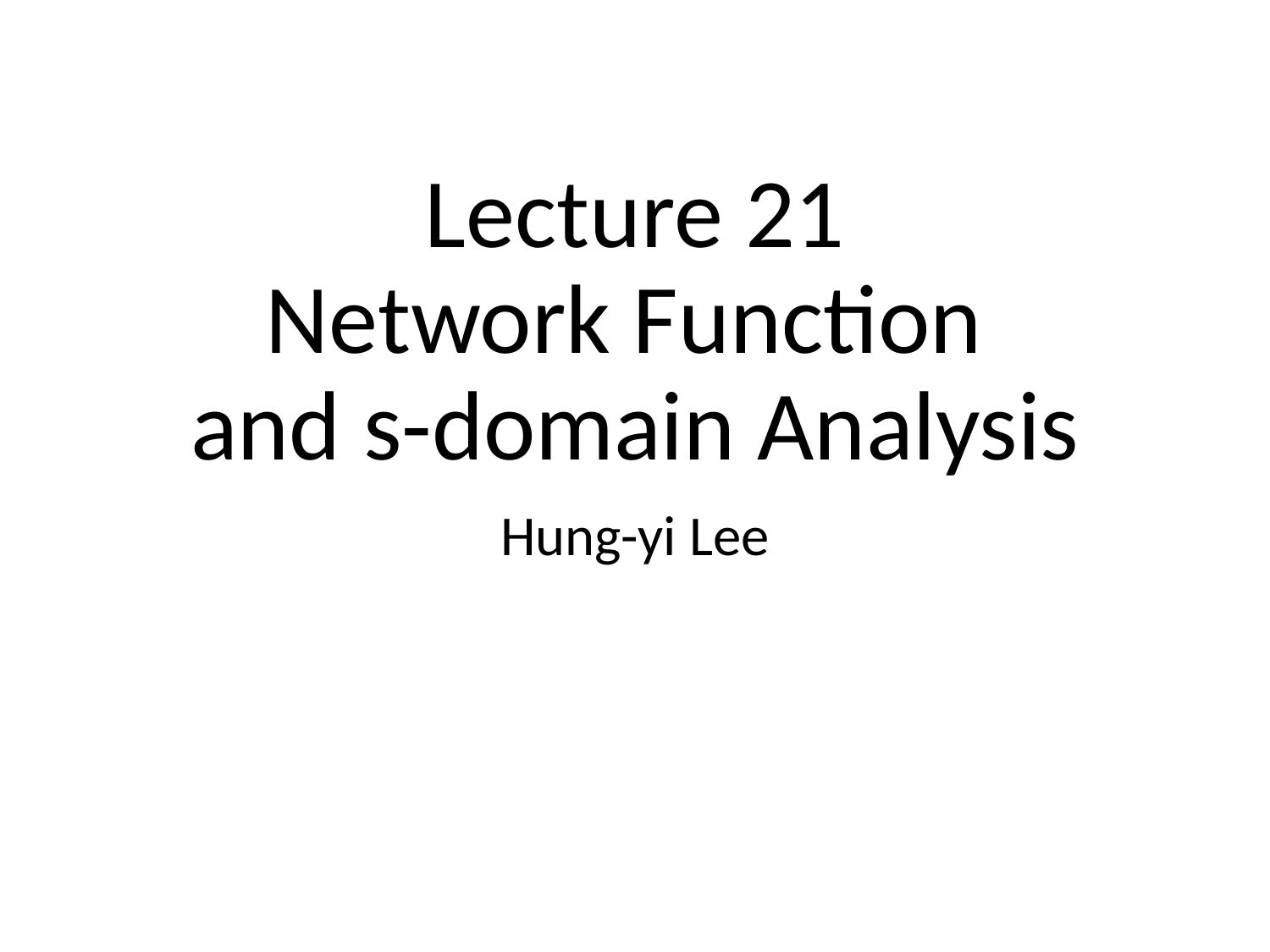

# Lecture 21 Network Function and s-domain Analysis
Hung-yi Lee